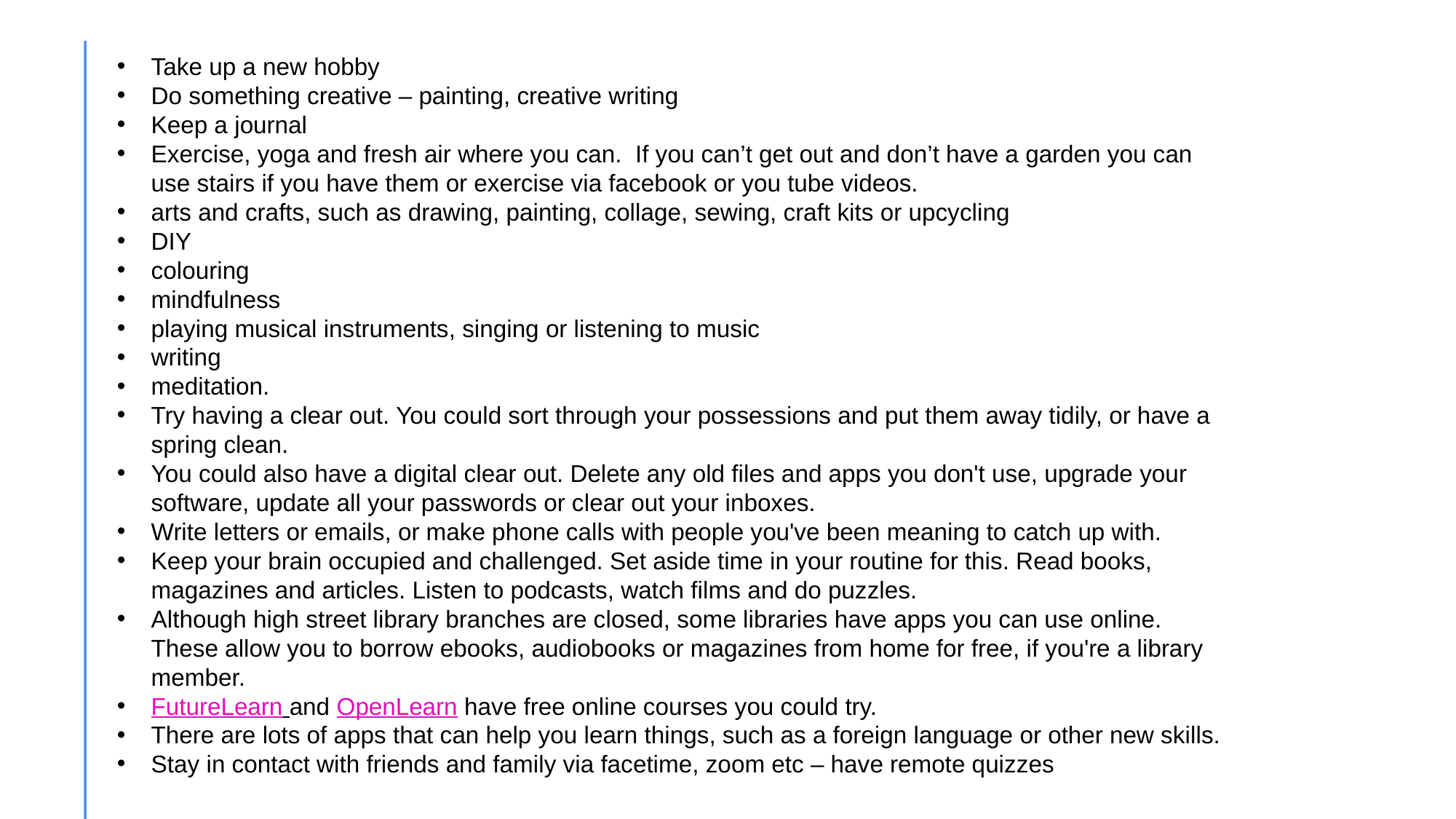

Take up a new hobby
Do something creative – painting, creative writing
Keep a journal
Exercise, yoga and fresh air where you can.  If you can’t get out and don’t have a garden you can use stairs if you have them or exercise via facebook or you tube videos.
arts and crafts, such as drawing, painting, collage, sewing, craft kits or upcycling
DIY
colouring
mindfulness
playing musical instruments, singing or listening to music
writing
meditation.
Try having a clear out. You could sort through your possessions and put them away tidily, or have a spring clean.
You could also have a digital clear out. Delete any old files and apps you don't use, upgrade your software, update all your passwords or clear out your inboxes.
Write letters or emails, or make phone calls with people you've been meaning to catch up with.
Keep your brain occupied and challenged. Set aside time in your routine for this. Read books, magazines and articles. Listen to podcasts, watch films and do puzzles.
Although high street library branches are closed, some libraries have apps you can use online. These allow you to borrow ebooks, audiobooks or magazines from home for free, if you're a library member.
FutureLearn and OpenLearn have free online courses you could try.
There are lots of apps that can help you learn things, such as a foreign language or other new skills.
Stay in contact with friends and family via facetime, zoom etc – have remote quizzes